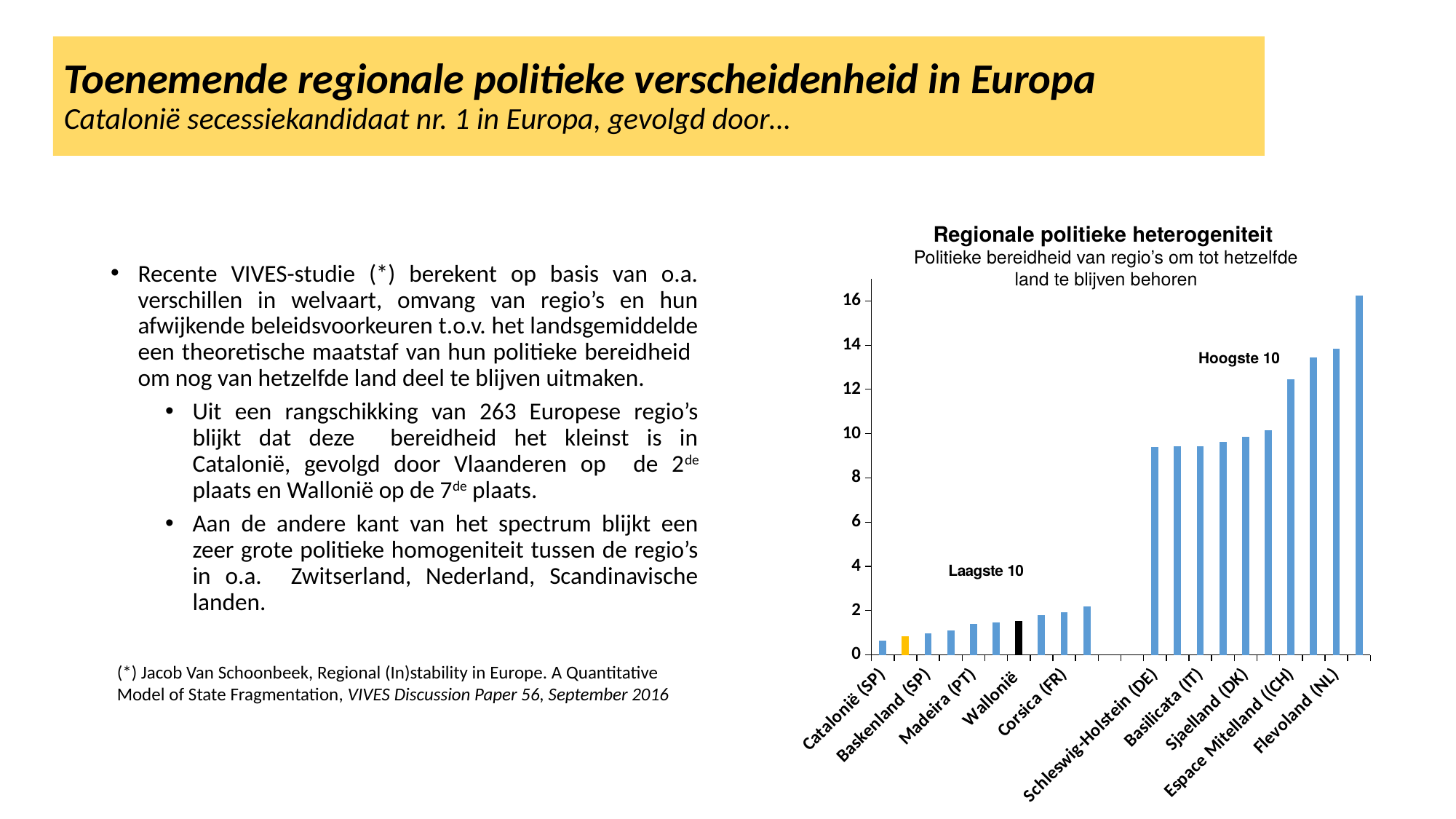

Toenemende regionale politieke verscheidenheid in Europa
Catalonië secessiekandidaat nr. 1 in Europa, gevolgd door…

### Chart

| Category | Minimaal nodige graad van nationalisme/regionalisme opdat de betrokken regio welvarender/gelukkiger zou zijn als afgescheiden regio (en dus zal proberen af te scheiden)* |
|---|---|
| Catalonië (SP) | 0.64 |
| Vlaanderen  | 0.84 |
| Baskenland (SP) | 0.96 |
| Schotland (VK) | 1.12 |
| Madeira (PT) | 1.39 |
| Zuid-Tirol (IT) | 1.46 |
| Wallonië  | 1.53 |
| Azoren (PT) | 1.8 |
| Corsica (FR) | 1.93 |
| Lombardije (IT) | 2.18 |
|  | None |
|  | None |
| Schleswig-Holstein (DE) | 9.41 |
| Zeeland (NL) | 9.42 |
| Basilicata (IT) | 9.43 |
| Drente (NL) | 9.64 |
| Sjaelland (DK) | 9.85 |
| Zentralschweiz (CH) | 10.14 |
| Espace Mitelland ((CH) | 12.46 |
| Ostschweiz (CH) | 13.44 |
| Flevoland (NL) | 13.83 |
| Nordwestschweiz(CH) | 16.24 |
Regionale politieke heterogeniteit
Politieke bereidheid van regio’s om tot hetzelfde land te blijven behoren
Recente VIVES-studie (*) berekent op basis van o.a. verschillen in welvaart, omvang van regio’s en hun afwijkende beleidsvoorkeuren t.o.v. het landsgemiddelde een theoretische maatstaf van hun politieke bereidheid  om nog van hetzelfde land deel te blijven uitmaken.
Uit een rangschikking van 263 Europese regio’s blijkt dat deze  bereidheid het kleinst is in Catalonië, gevolgd door Vlaanderen op  de 2de plaats en Wallonië op de 7de plaats.
Aan de andere kant van het spectrum blijkt een zeer grote politieke homogeniteit tussen de regio’s in o.a.  Zwitserland, Nederland, Scandinavische landen.

Hoogste 10
(*) Jacob Van Schoonbeek, Regional (In)stability in Europe. A Quantitative Model of State Fragmentation, VIVES Discussion Paper 56, September 2016